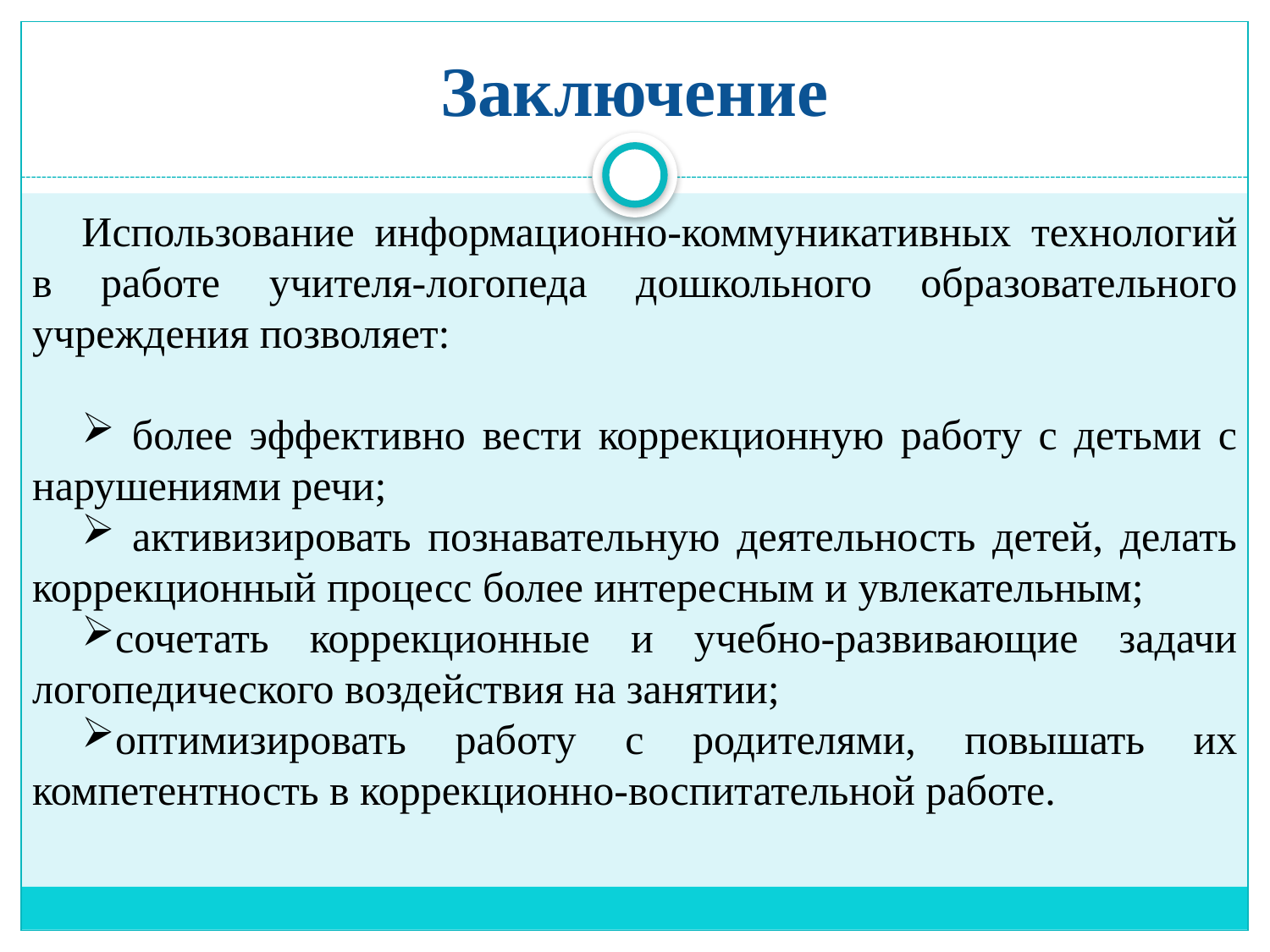

# Заключение
Использование информационно-коммуникативных технологий в работе учителя-логопеда дошкольного образовательного учреждения позволяет:

 более эффективно вести коррекционную работу с детьми с нарушениями речи;
 активизировать познавательную деятельность детей, делать коррекционный процесс более интересным и увлекательным;
сочетать коррекционные и учебно-развивающие задачи логопедического воздействия на занятии;
оптимизировать работу с родителями, повышать их компетентность в коррекционно-воспитательной работе.